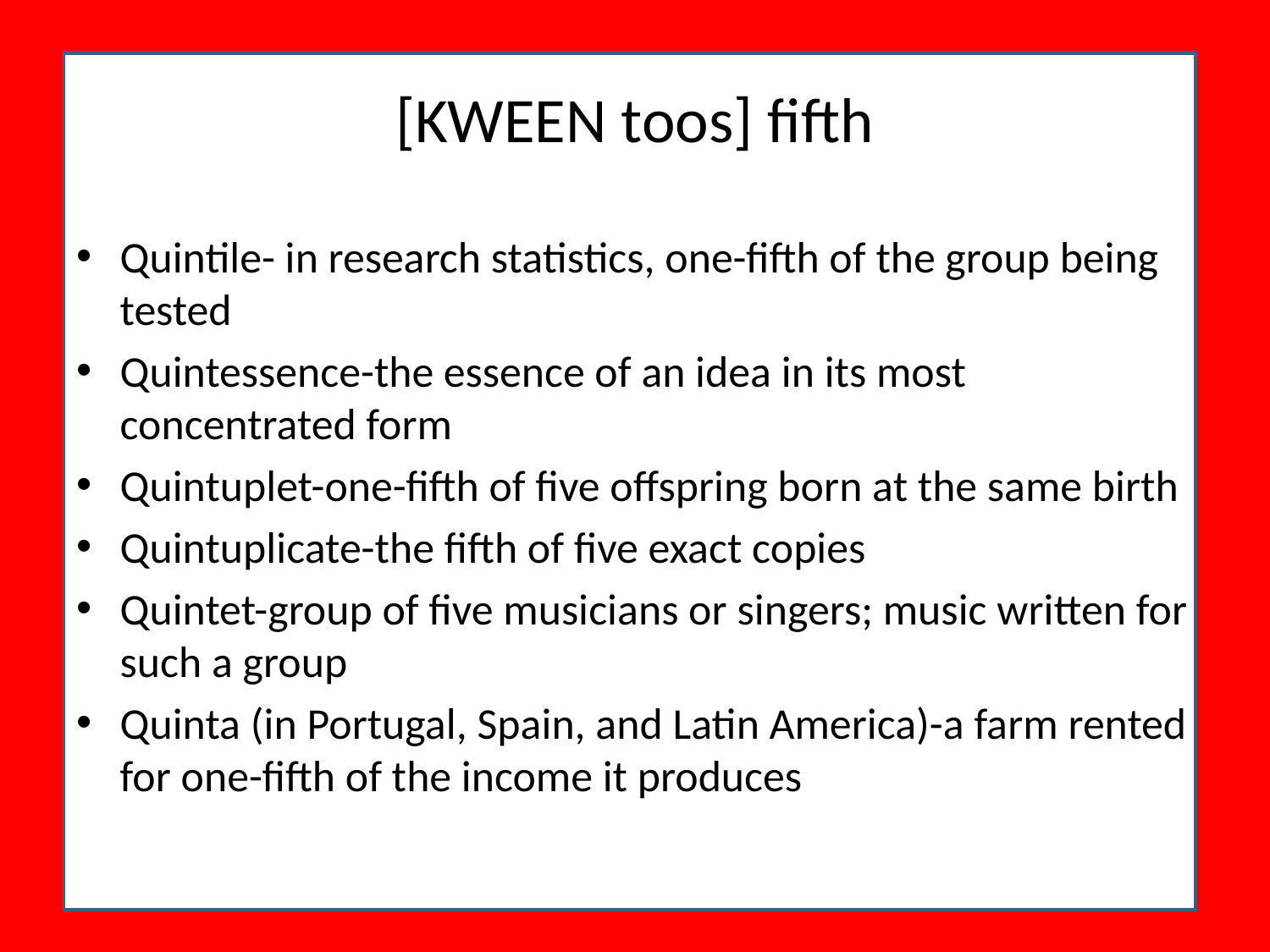

# [KWEEN toos] fifth

Quintile- in research statistics, one-fifth of the group being tested
Quintessence-the essence of an idea in its most concentrated form
Quintuplet-one-fifth of five offspring born at the same birth
Quintuplicate-the fifth of five exact copies
Quintet-group of five musicians or singers; music written for such a group
Quinta (in Portugal, Spain, and Latin America)-a farm rented for one-fifth of the income it produces